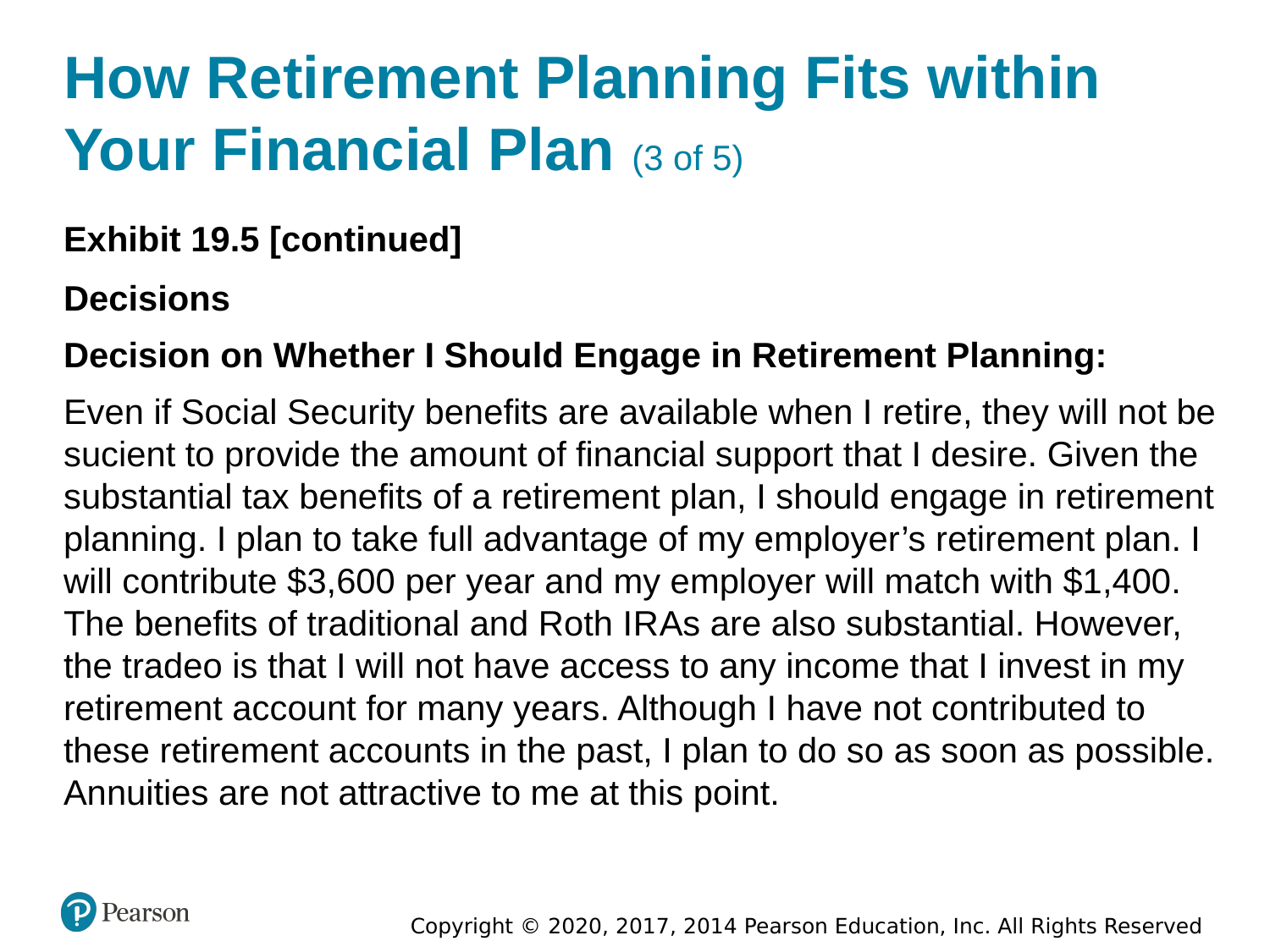

# How Retirement Planning Fits within Your Financial Plan (3 of 5)
Exhibit 19.5 [continued]
Decisions
Decision on Whether I Should Engage in Retirement Planning:
Even if Social Security benefits are available when I retire, they will not be sucient to provide the amount of financial support that I desire. Given the substantial tax benefits of a retirement plan, I should engage in retirement planning. I plan to take full advantage of my employer’s retirement plan. I will contribute $3,600 per year and my employer will match with $1,400. The benefits of traditional and Roth I R As are also substantial. However, the tradeo is that I will not have access to any income that I invest in my retirement account for many years. Although I have not contributed to these retirement accounts in the past, I plan to do so as soon as possible. Annuities are not attractive to me at this point.